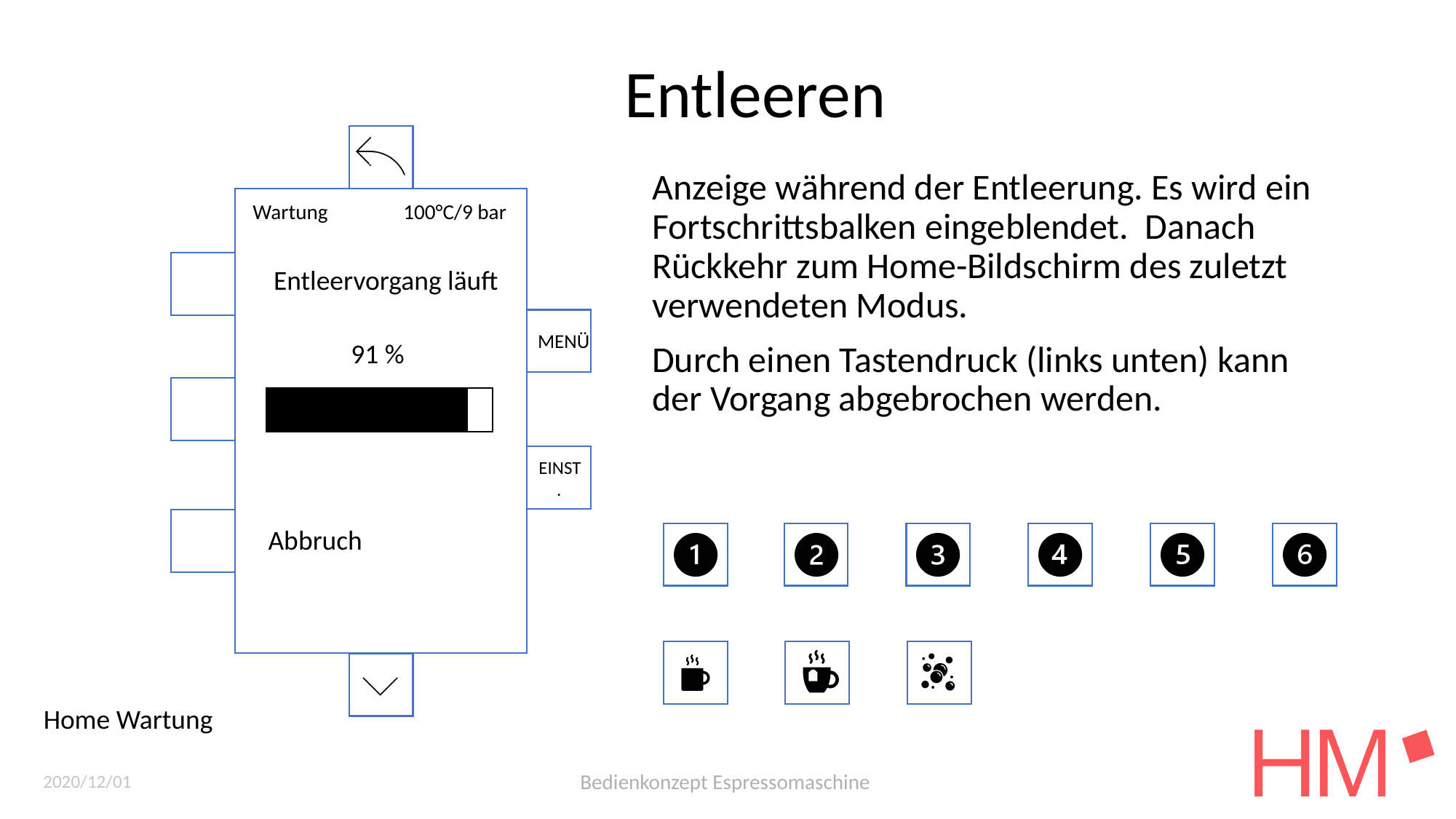

# Entleeren
a
Anzeige während der Entleerung. Es wird ein Fortschrittsbalken eingeblendet.  Danach Rückkehr zum Home-Bildschirm des zuletzt verwendeten Modus.
Durch einen Tastendruck (links unten) kann der Vorgang abgebrochen werden.

Wartung                100°C/9 bar
a
Entleervorgang läuft
91 %
a
a

a
Abbruch
a
a
Home Wartung
2020/12/01
Bedienkonzept Espressomaschine